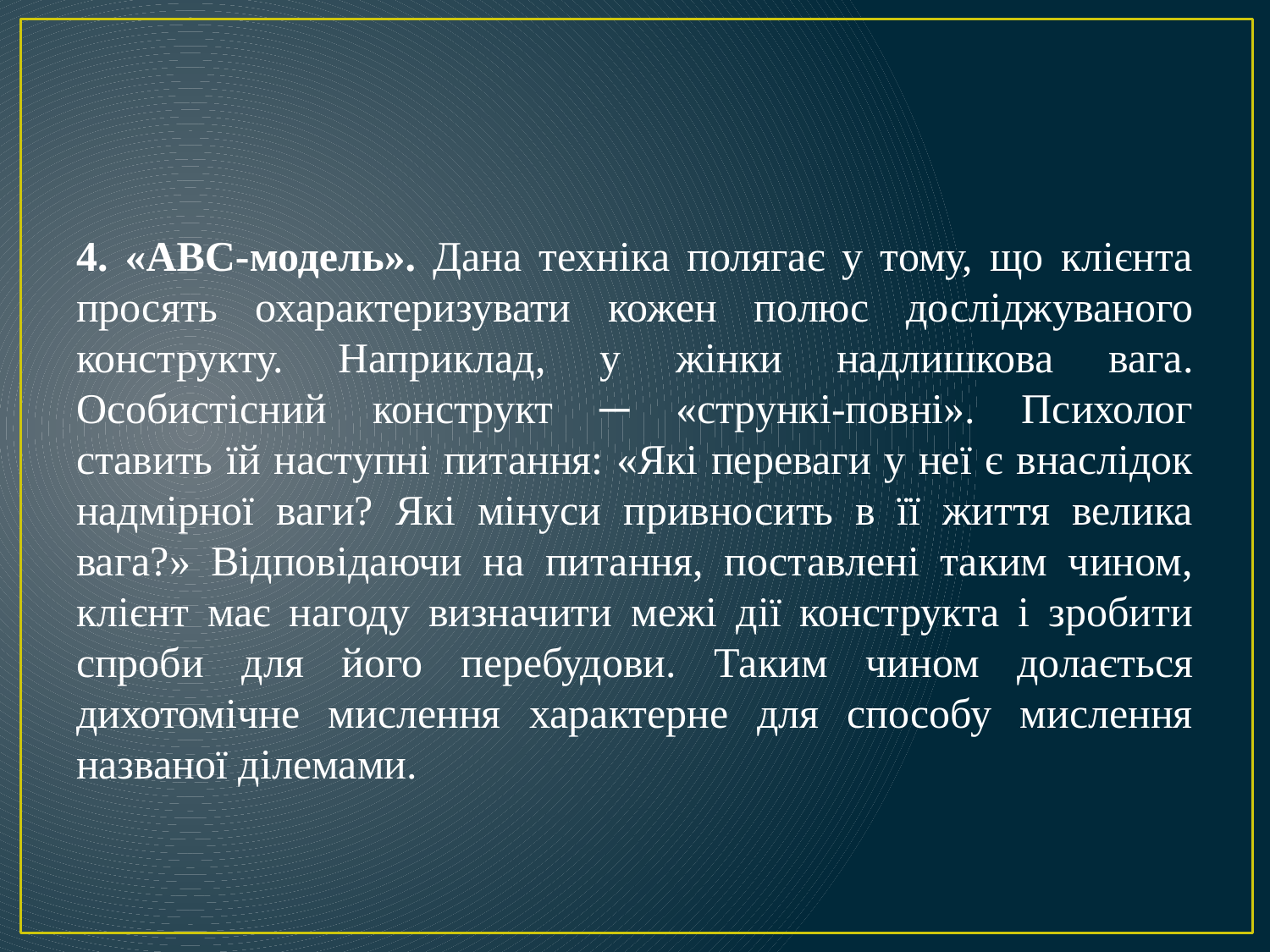

4. «АВС-модель». Дана техніка полягає у тому, що клієнта просять охарактеризувати кожен полюс досліджуваного конструкту. Наприклад, у жінки надлишкова вага. Особистісний конструкт ─ «стрункі-повні». Психолог ставить їй наступні питання: «Які переваги у неї є внаслідок надмірної ваги? Які мінуси привносить в її життя велика вага?» Відповідаючи на питання, поставлені таким чином, клієнт має нагоду визначити межі дії конструкта і зробити спроби для його перебудови. Таким чином долається дихотомічне мислення характерне для способу мислення названої ділемами.